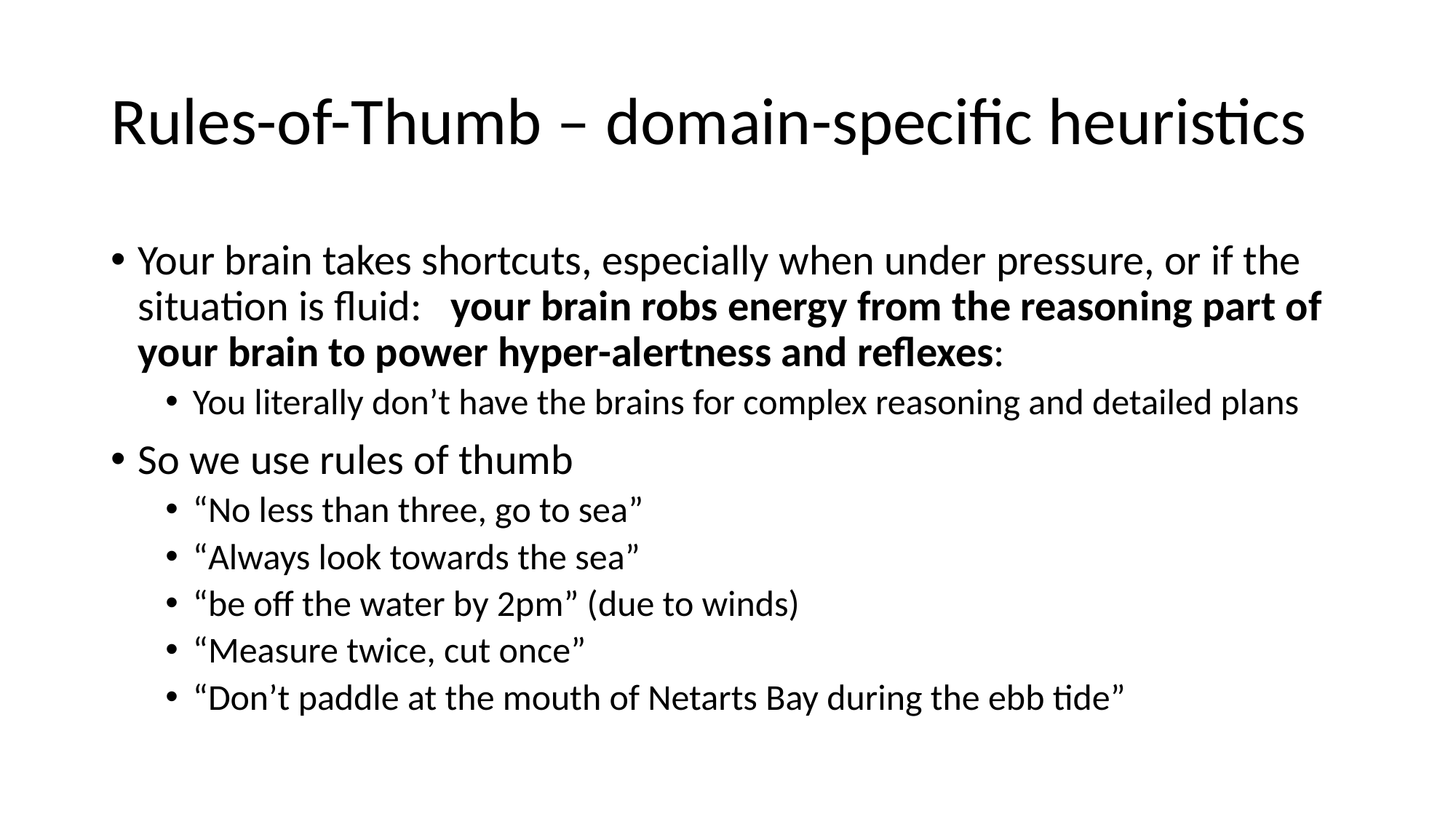

# Rules-of-Thumb – domain-specific heuristics
Your brain takes shortcuts, especially when under pressure, or if the situation is fluid:   your brain robs energy from the reasoning part of your brain to power hyper-alertness and reflexes:
You literally don’t have the brains for complex reasoning and detailed plans
So we use rules of thumb
“No less than three, go to sea”
“Always look towards the sea”
“be off the water by 2pm” (due to winds)
“Measure twice, cut once”
“Don’t paddle at the mouth of Netarts Bay during the ebb tide”